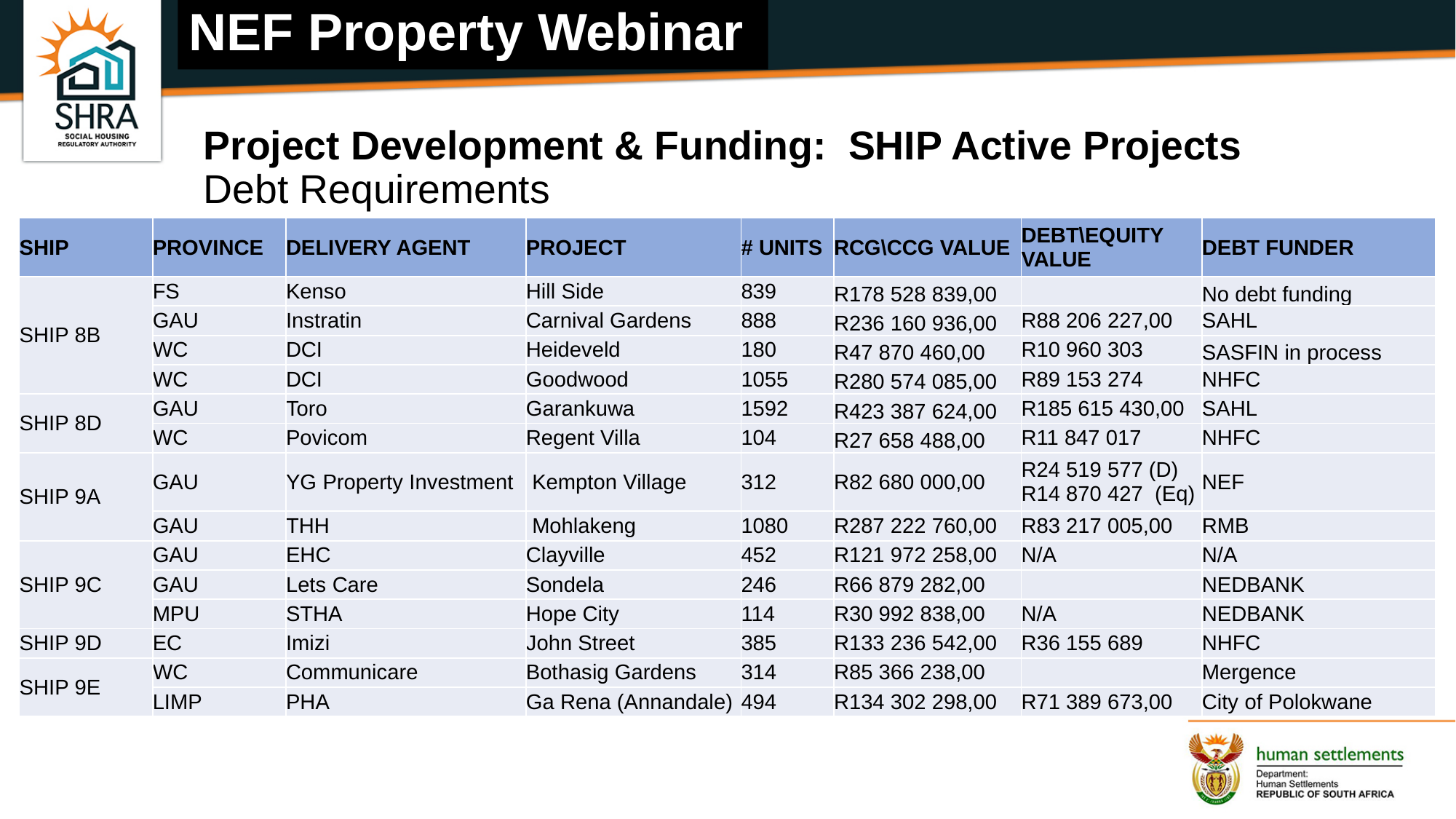

NEF Property Webinar
# Project Development & Funding:  SHIP Active Projects Debt Requirements
| SHIP | PROVINCE | DELIVERY AGENT | PROJECT | # UNITS | RCG\CCG VALUE | DEBT\EQUITY VALUE | DEBT FUNDER |
| --- | --- | --- | --- | --- | --- | --- | --- |
| SHIP 8B | FS | Kenso | Hill Side | 839 | R178 528 839,00 |  | No debt funding |
|  | GAU | Instratin | Carnival Gardens | 888 | R236 160 936,00 | R88 206 227,00 | SAHL |
|  | WC | DCI | Heideveld | 180 | R47 870 460,00 | R10 960 303 | SASFIN in process |
|  | WC | DCI | Goodwood | 1055 | R280 574 085,00 | R89 153 274 | NHFC |
| SHIP 8D | GAU | Toro | Garankuwa | 1592 | R423 387 624,00 | R185 615 430,00 | SAHL |
|  | WC | Povicom | Regent Villa | 104 | R27 658 488,00 | R11 847 017 | NHFC |
| SHIP 9A | GAU | YG Property Investment | Kempton Village | 312 | R82 680 000,00 | R24 519 577 (D) R14 870 427 (Eq) | NEF |
|  | GAU | THH | Mohlakeng | 1080 | R287 222 760,00 | R83 217 005,00 | RMB |
| SHIP 9C | GAU | EHC | Clayville | 452 | R121 972 258,00 | N/A | N/A |
|  | GAU | Lets Care | Sondela | 246 | R66 879 282,00 |  | NEDBANK |
|  | MPU | STHA | Hope City | 114 | R30 992 838,00 | N/A | NEDBANK |
| SHIP 9D | EC | Imizi | John Street | 385 | R133 236 542,00 | R36 155 689 | NHFC |
| SHIP 9E | WC | Communicare | Bothasig Gardens | 314 | R85 366 238,00 |  | Mergence |
|  | LIMP | PHA | Ga Rena (Annandale) | 494 | R134 302 298,00 | R71 389 673,00 | City of Polokwane |